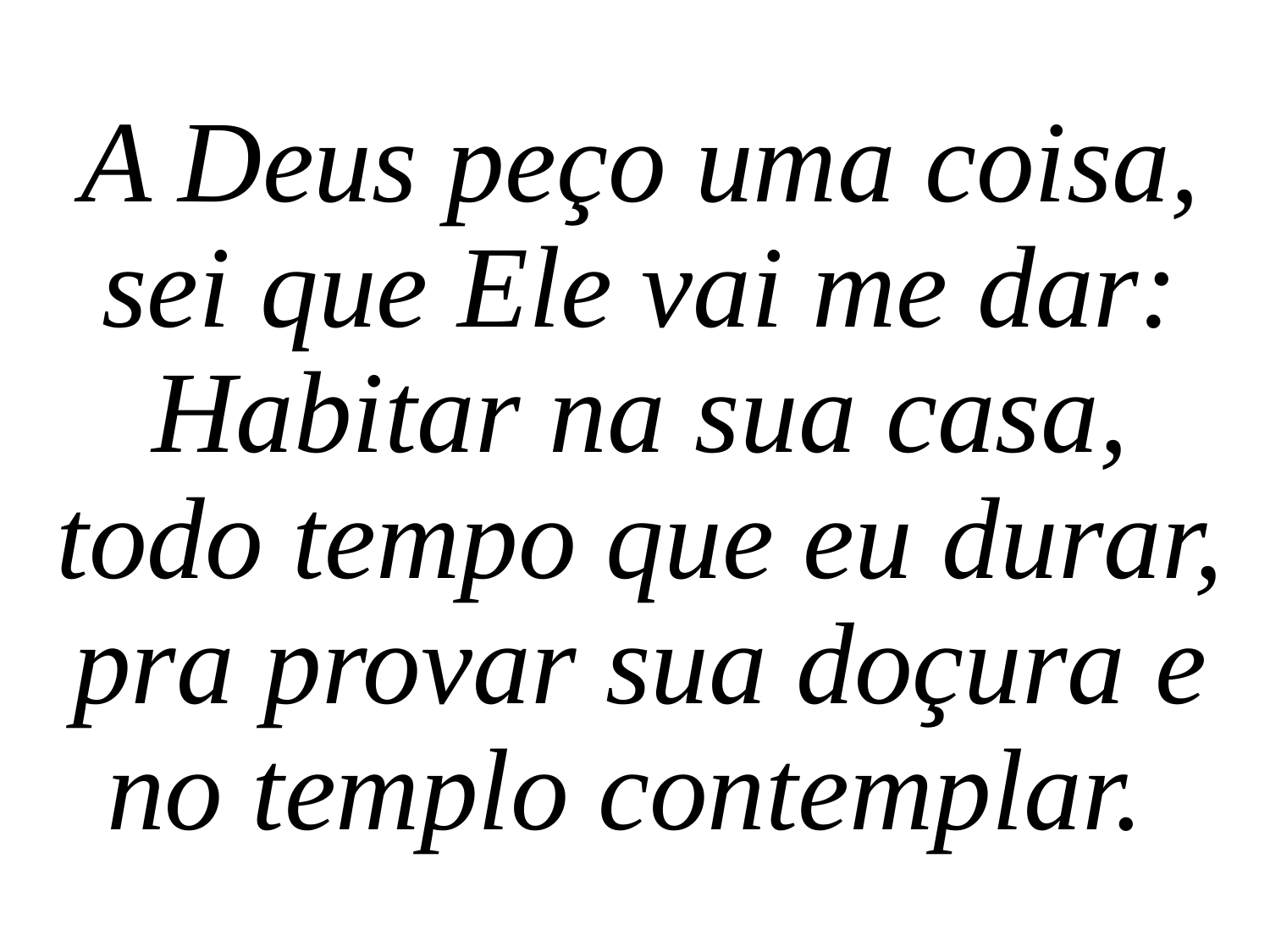

A Deus peço uma coisa, sei que Ele vai me dar: Habitar na sua casa, todo tempo que eu durar, pra provar sua doçura e no templo contemplar.